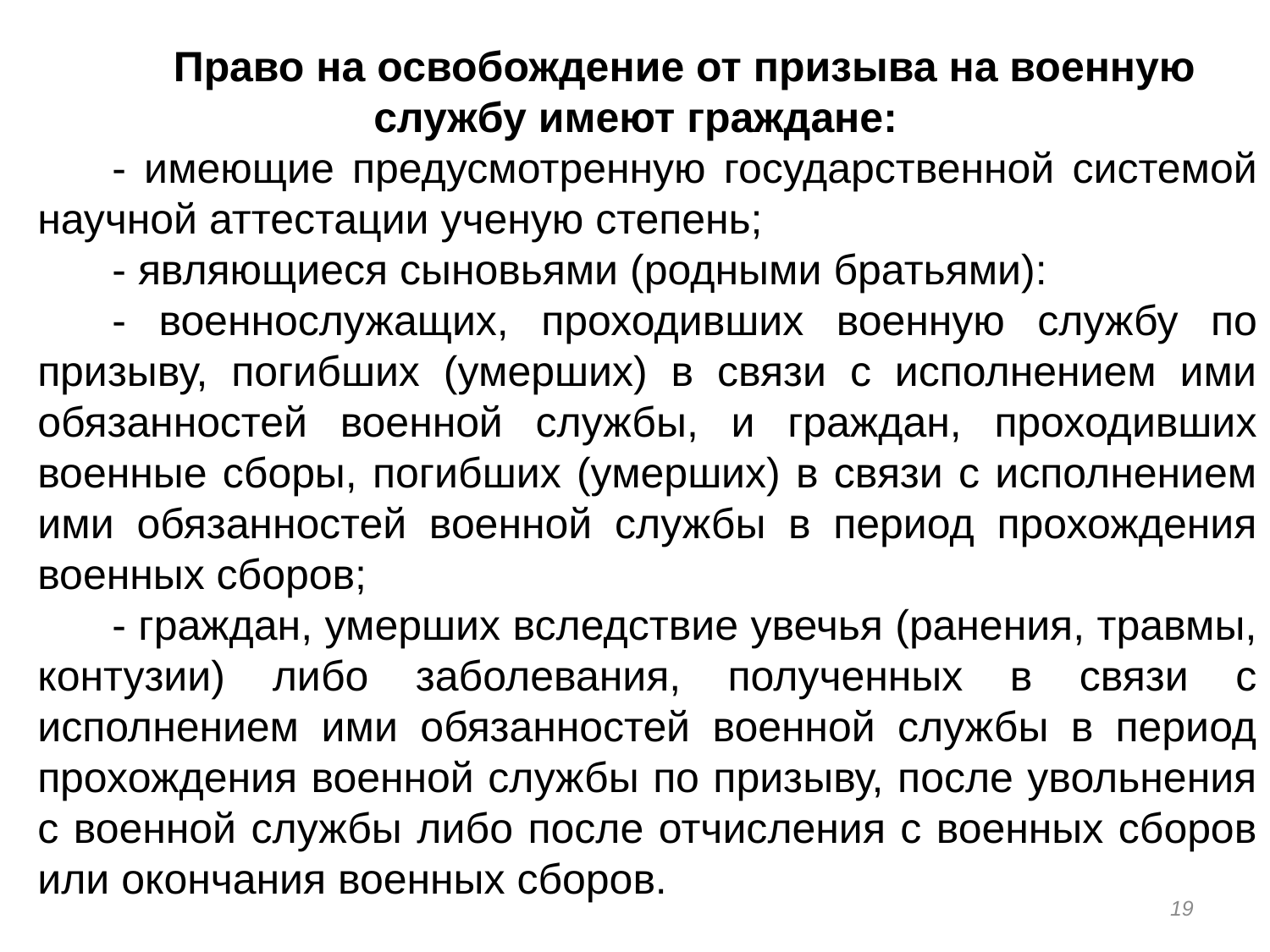

Право на освобождение от призыва на военную службу имеют граждане:
- имеющие предусмотренную государственной системой научной аттестации ученую степень;
- являющиеся сыновьями (родными братьями):
- военнослужащих, проходивших военную службу по призыву, погибших (умерших) в связи с исполнением ими обязанностей военной службы, и граждан, проходивших военные сборы, погибших (умерших) в связи с исполнением ими обязанностей военной службы в период прохождения военных сборов;
- граждан, умерших вследствие увечья (ранения, травмы, контузии) либо заболевания, полученных в связи с исполнением ими обязанностей военной службы в период прохождения военной службы по призыву, после увольнения с военной службы либо после отчисления с военных сборов или окончания военных сборов.
#
19